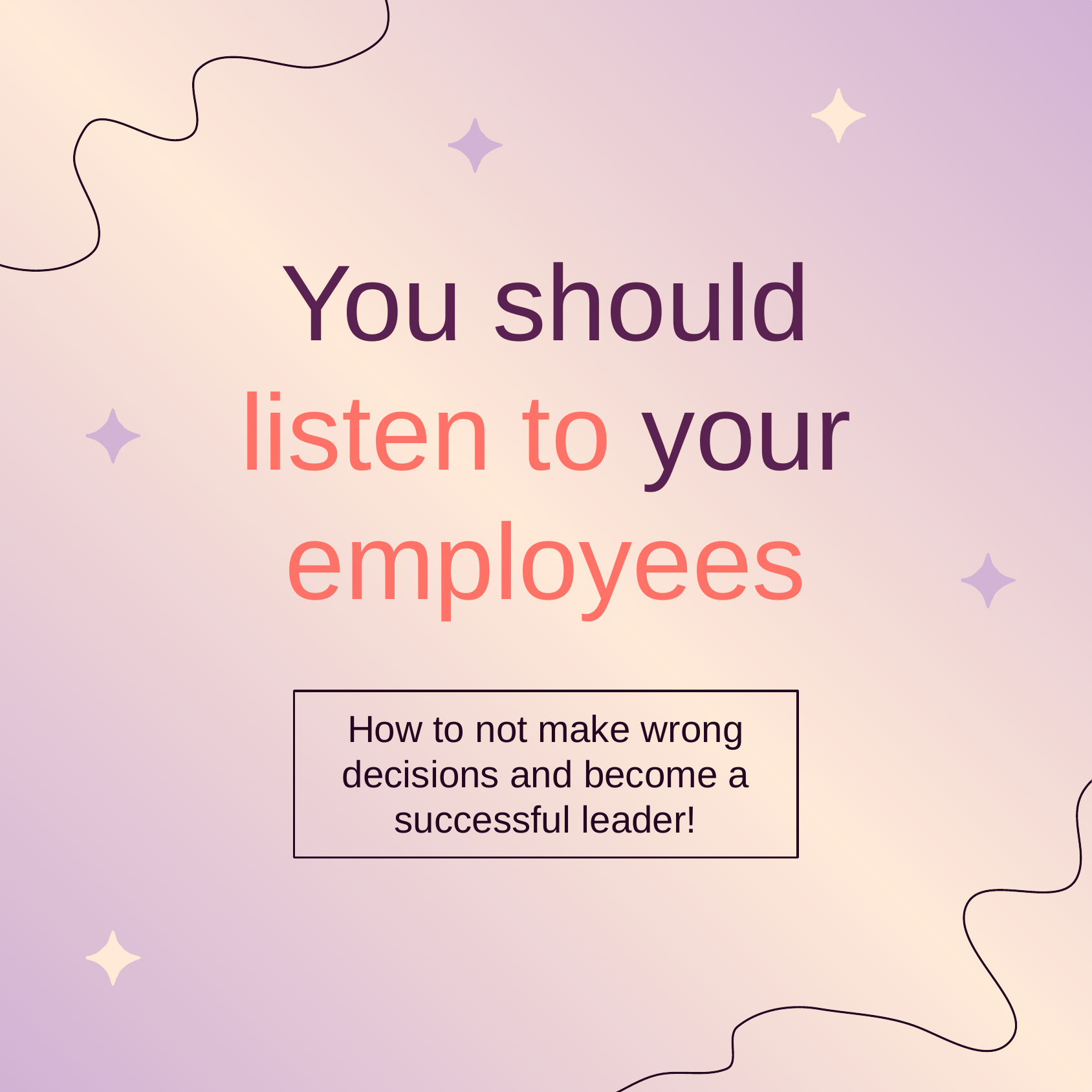

You should listen to your employees
How to not make wrong decisions and become a successful leader!